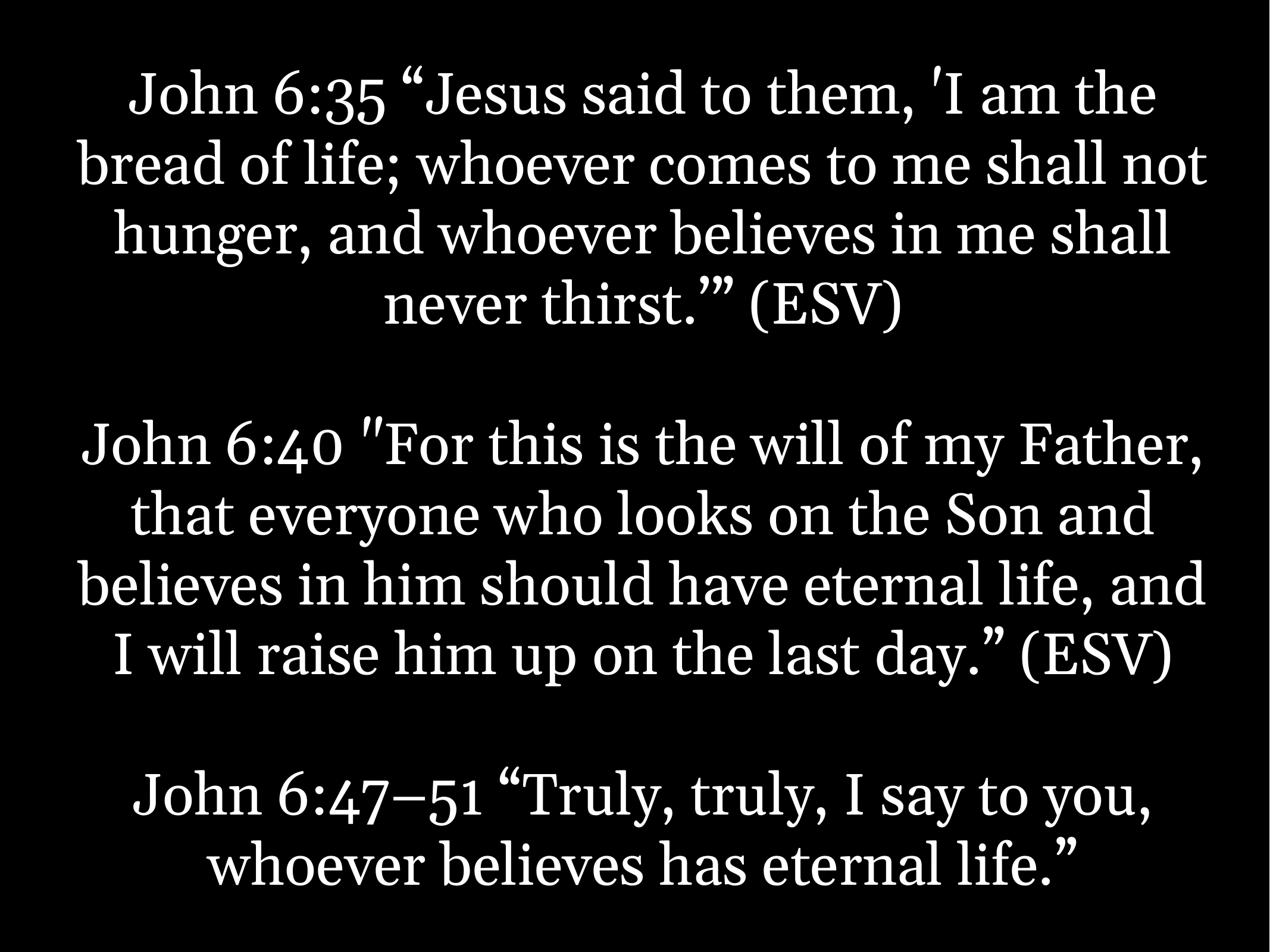

# John 6:35 “Jesus said to them, 'I am the bread of life; whoever comes to me shall not hunger, and whoever believes in me shall never thirst.’” (ESV)

John 6:40 "For this is the will of my Father, that everyone who looks on the Son and believes in him should have eternal life, and I will raise him up on the last day.” (ESV)

John 6:47–51 “Truly, truly, I say to you, whoever believes has eternal life.”